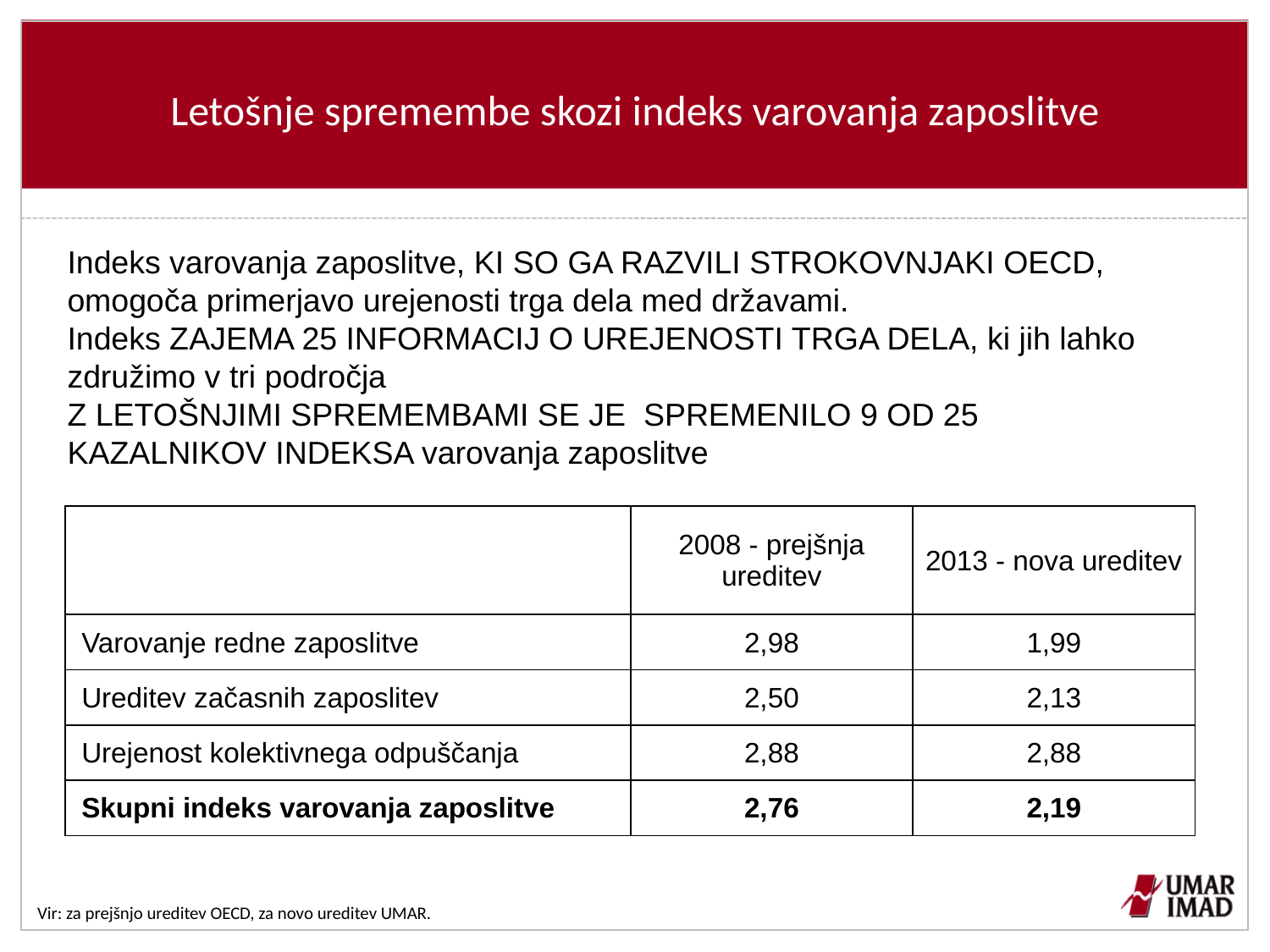

# Letošnje spremembe skozi indeks varovanja zaposlitve
Indeks varovanja zaposlitve, KI SO GA RAZVILI STROKOVNJAKI OECD, omogoča primerjavo urejenosti trga dela med državami.
Indeks ZAJEMA 25 INFORMACIJ O UREJENOSTI TRGA DELA, ki jih lahko združimo v tri področja
Z LETOŠNJIMI SPREMEMBAMI SE JE  SPREMENILO 9 OD 25 KAZALNIKOV INDEKSA varovanja zaposlitve
|  | 2008 - prejšnja ureditev | 2013 - nova ureditev |
| --- | --- | --- |
| Varovanje redne zaposlitve | 2,98 | 1,99 |
| Ureditev začasnih zaposlitev | 2,50 | 2,13 |
| Urejenost kolektivnega odpuščanja | 2,88 | 2,88 |
| Skupni indeks varovanja zaposlitve | 2,76 | 2,19 |
Vir: za prejšnjo ureditev OECD, za novo ureditev UMAR.